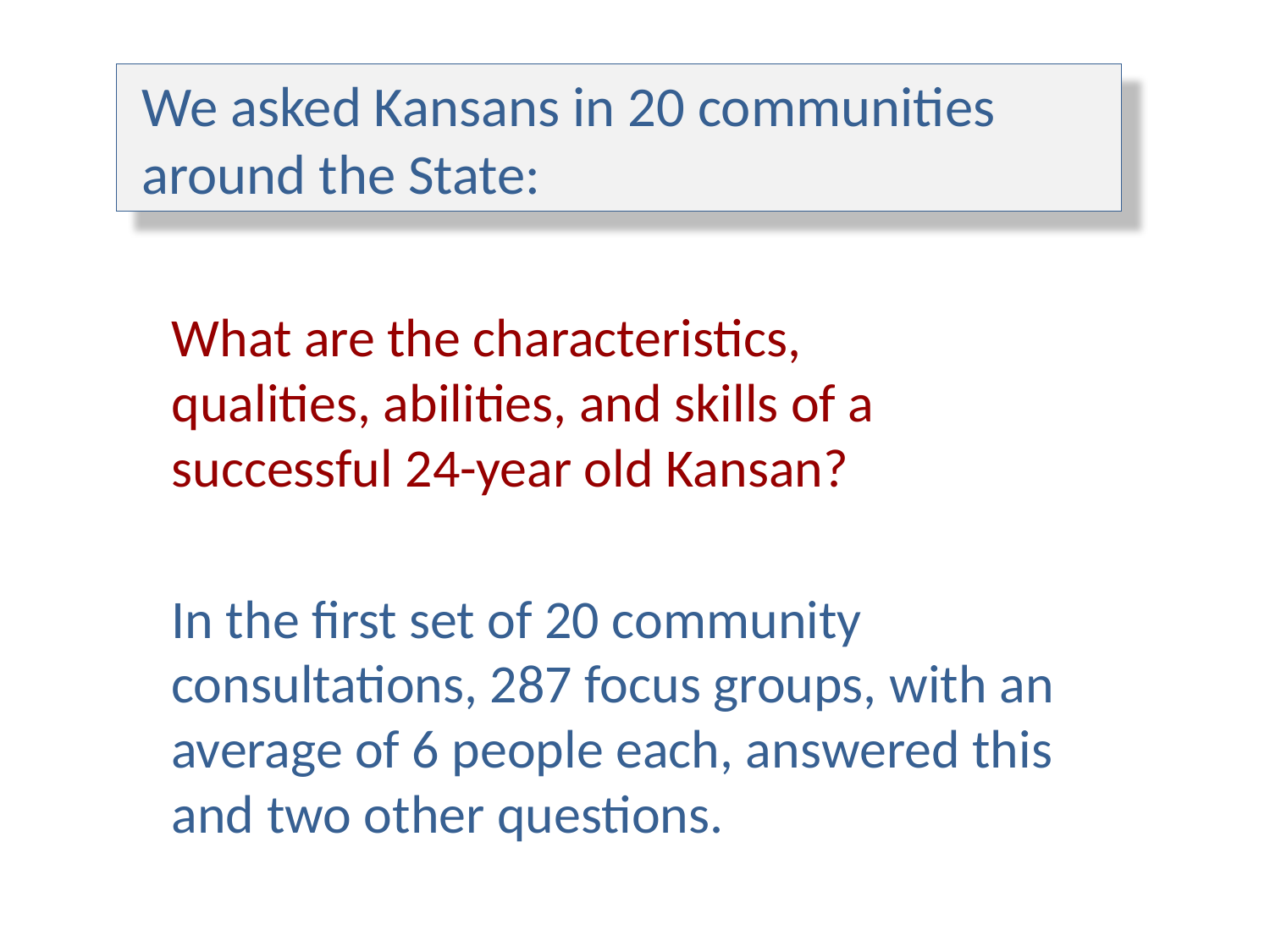

# We asked Kansans in 20 communities  around the State:
What are the characteristics,
qualities, abilities, and skills of a successful 24-year old Kansan?

In the first set of 20 community consultations, 287 focus groups, with an average of 6 people each, answered this and two other questions.